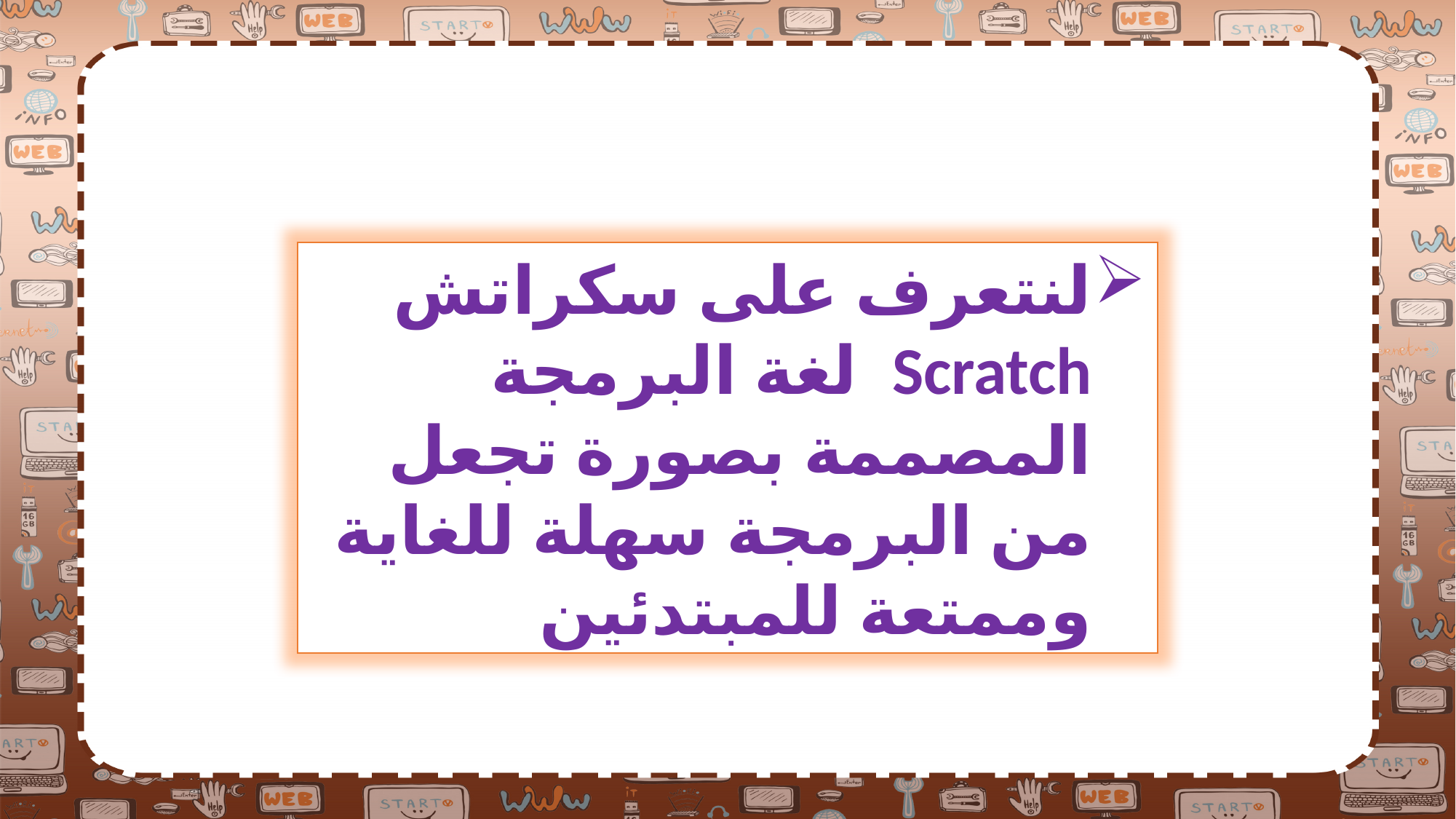

لنتعرف على سكراتش Scratch  لغة البرمجة المصممة بصورة تجعل من البرمجة سهلة للغاية وممتعة للمبتدئين